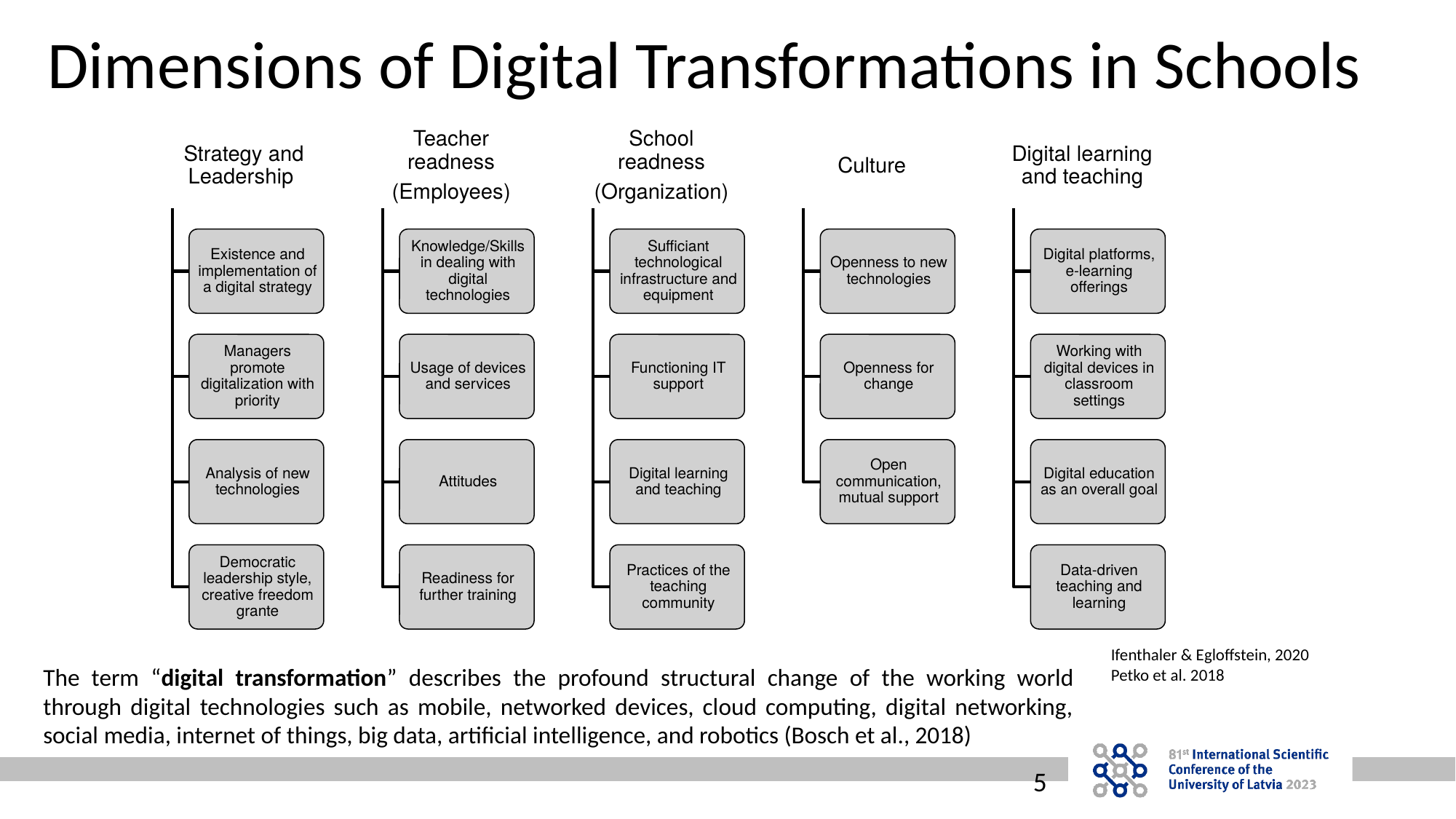

# Dimensions of Digital Transformations in Schools
 Strategy and Leadership
Existence and implementation of a digital strategy
Managers promote digitalization with priority
Analysis of new technologies
Democratic leadership style, creative freedom grante
Teacher readness
(Employees)
Knowledge/Skills in dealing with digital technologies
Usage of devices and services
Attitudes
Readiness for further training
School readness
(Organization)
Sufficiant technological infrastructure and equipment
Functioning IT support
Digital learning and teaching
Practices of the teaching community
Culture
Openness to new technologies
Openness for change
Open communication, mutual support
Digital learning and teaching
Digital platforms, e-learning offerings
Working with digital devices in classroom settings
Digital education as an overall goal
Data-driven teaching and learning
Ifenthaler & Egloffstein, 2020
Petko et al. 2018
The term “digital transformation” describes the profound structural change of the working world through digital technologies such as mobile, networked devices, cloud computing, digital networking, social media, internet of things, big data, artificial intelligence, and robotics (Bosch et al., 2018)
5